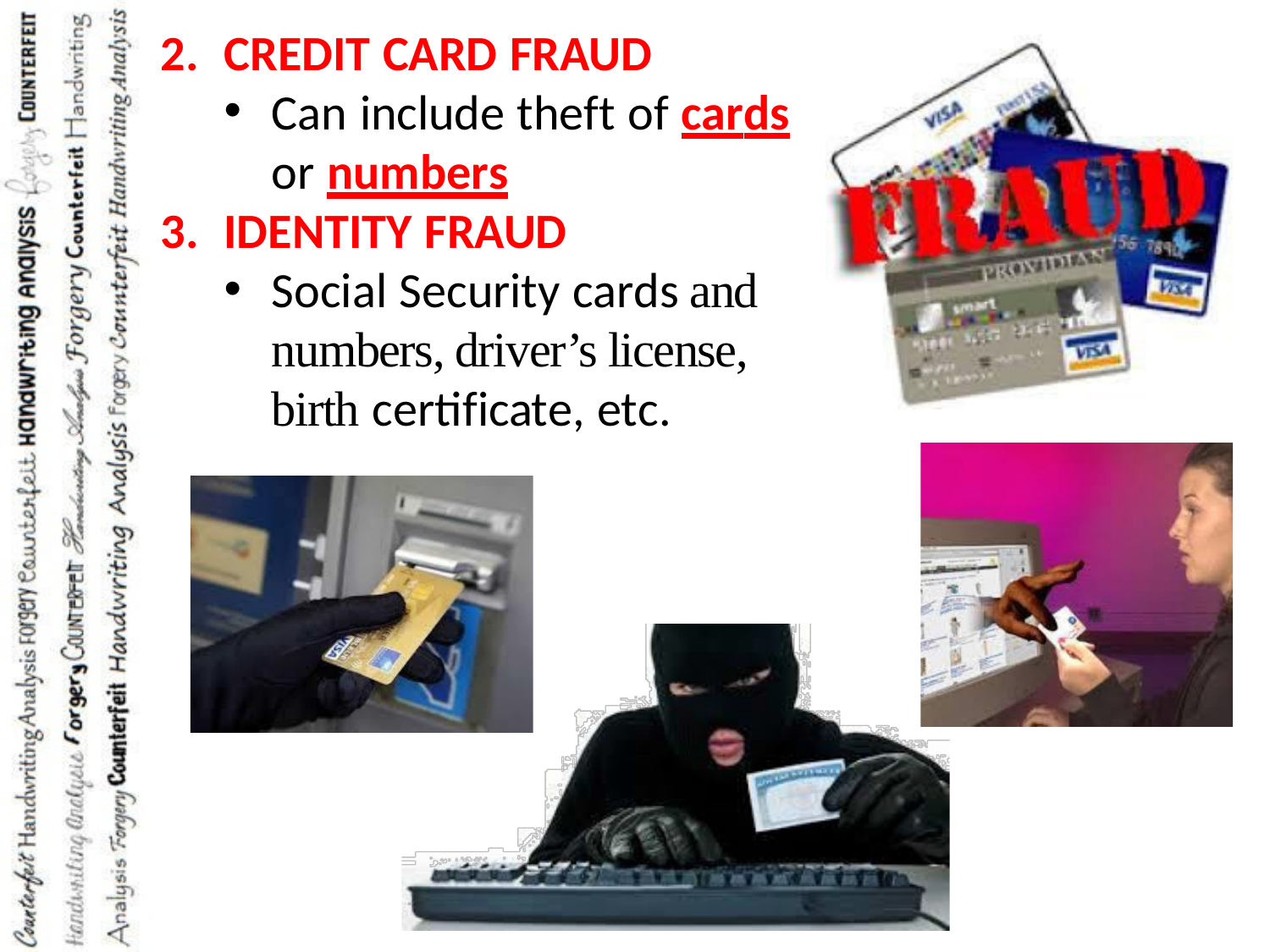

CREDIT CARD FRAUD
Can include theft of cards or numbers
IDENTITY FRAUD
Social Security cards and numbers, driver’s license, birth certificate, etc.